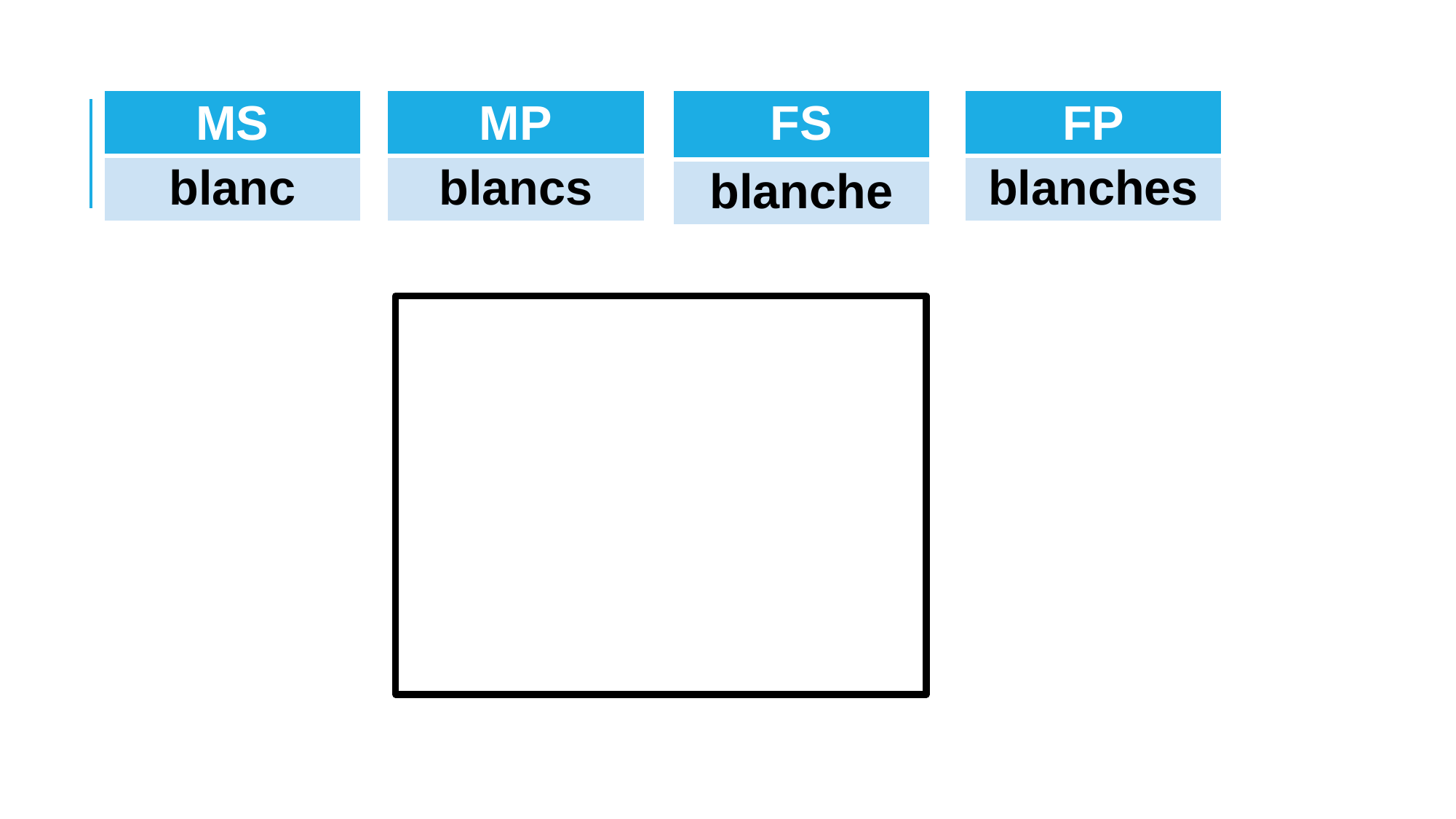

#
| MS |
| --- |
| blanc |
| MP |
| --- |
| blancs |
| FS |
| --- |
| blanche |
| FP |
| --- |
| blanches |